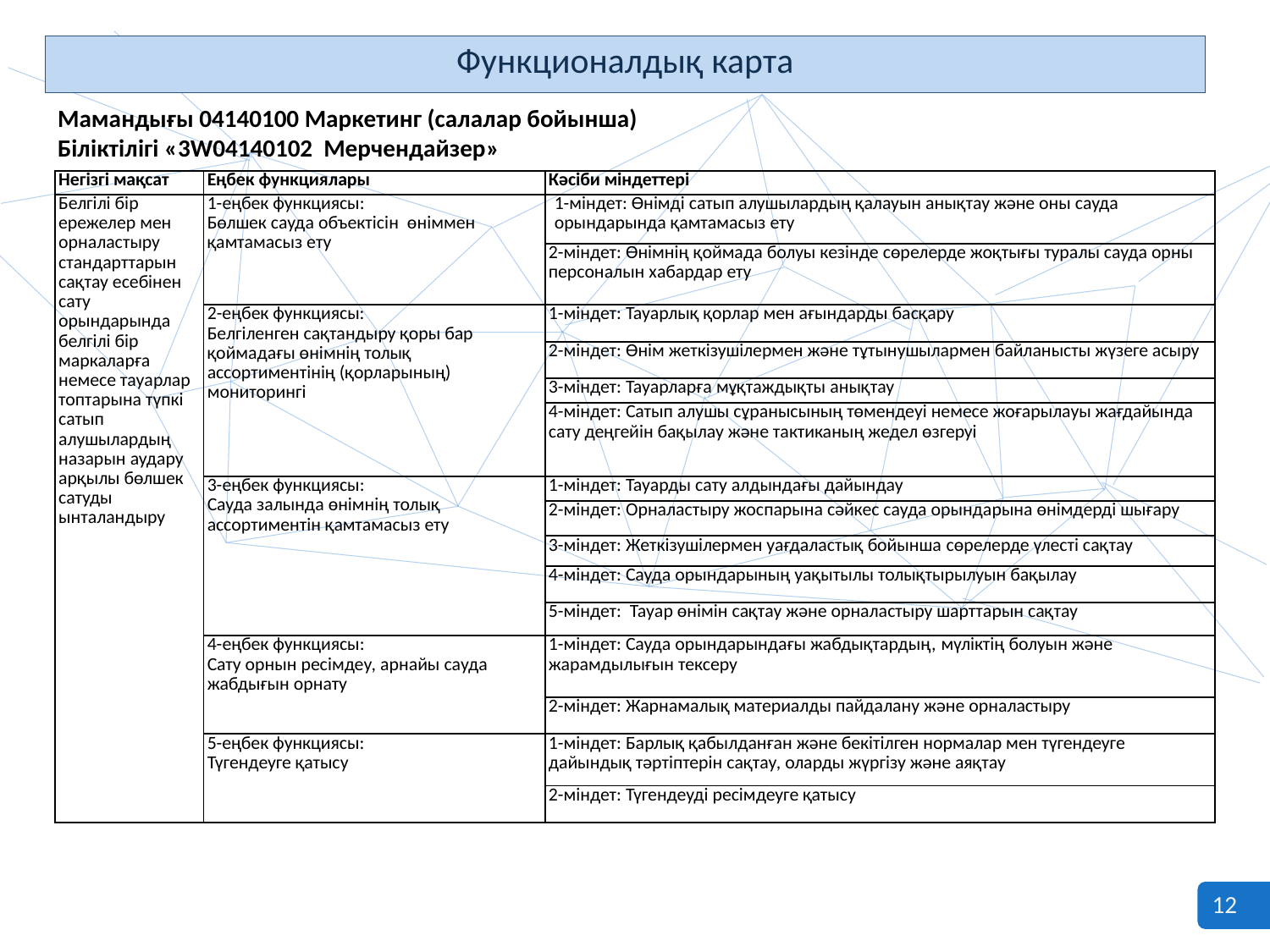

Функционалдық карта
Мамандығы 04140100 Маркетинг (салалар бойынша)
Біліктілігі «3W04140102  Мерчендайзер»
| Негізгі мақсат | Еңбек функциялары | Кәсіби міндеттері |
| --- | --- | --- |
| Белгілі бір ережелер мен орналастыру стандарттарын сақтау есебінен сату орындарында белгілі бір маркаларға немесе тауарлар топтарына түпкі сатып алушылардың назарын аудару арқылы бөлшек сатуды ынталандыру | 1-еңбек функциясы: Бөлшек сауда объектісін өніммен қамтамасыз ету | 1-міндет: Өнімді сатып алушылардың қалауын анықтау және оны сауда орындарында қамтамасыз ету |
|  |  | 2-міндет: Өнімнің қоймада болуы кезінде сөрелерде жоқтығы туралы сауда орны персоналын хабардар ету |
|  | 2-еңбек функциясы: Белгіленген сақтандыру қоры бар қоймадағы өнімнің толық ассортиментінің (қорларының) мониторингі | 1-міндет: Тауарлық қорлар мен ағындарды басқару |
|  |  | 2-міндет: Өнім жеткізушілермен және тұтынушылармен байланысты жүзеге асыру |
|  |  | 3-міндет: Тауарларға мұқтаждықты анықтау |
|  |  | 4-міндет: Сатып алушы сұранысының төмендеуі немесе жоғарылауы жағдайында сату деңгейін бақылау және тактиканың жедел өзгеруі |
|  | 3-еңбек функциясы: Сауда залында өнімнің толық ассортиментін қамтамасыз ету | 1-міндет: Тауарды сату алдындағы дайындау |
|  |  | 2-міндет: Орналастыру жоспарына сәйкес сауда орындарына өнімдерді шығару |
|  |  | 3-міндет: Жеткізушілермен уағдаластық бойынша сөрелерде үлесті сақтау |
|  |  | 4-міндет: Сауда орындарының уақытылы толықтырылуын бақылау |
|  |  | 5-міндет: Тауар өнімін сақтау және орналастыру шарттарын сақтау |
|  | 4-еңбек функциясы: Сату орнын ресімдеу, арнайы сауда жабдығын орнату | 1-міндет: Сауда орындарындағы жабдықтардың, мүліктің болуын және жарамдылығын тексеру |
|  |  | 2-міндет: Жарнамалық материалды пайдалану және орналастыру |
|  | 5-еңбек функциясы: Түгендеуге қатысу | 1-міндет: Барлық қабылданған және бекітілген нормалар мен түгендеуге дайындық тәртіптерін сақтау, оларды жүргізу және аяқтау |
|  |  | 2-міндет: Түгендеуді ресімдеуге қатысу |